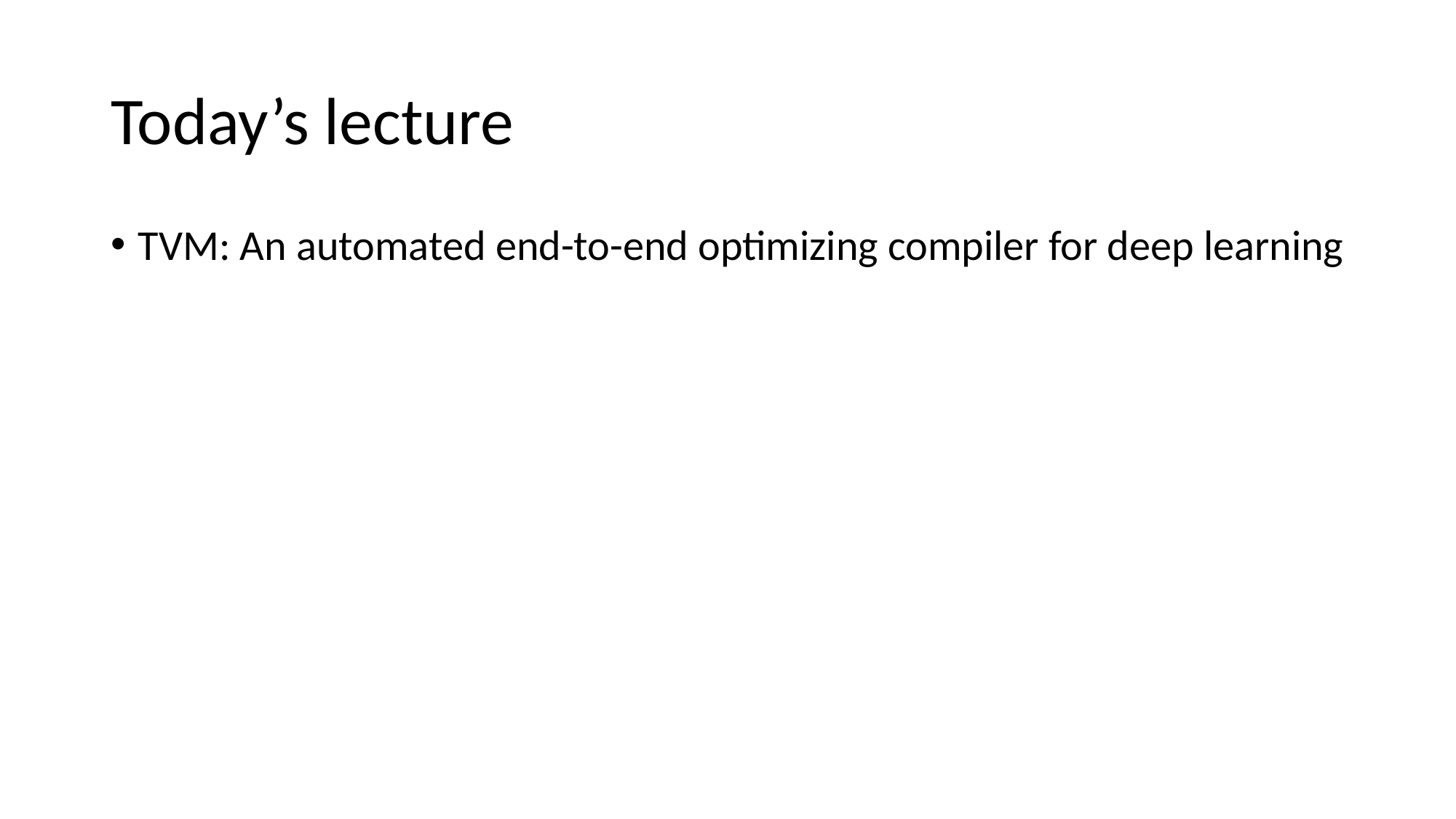

# Today’s lecture
TVM: An automated end-to-end optimizing compiler for deep learning